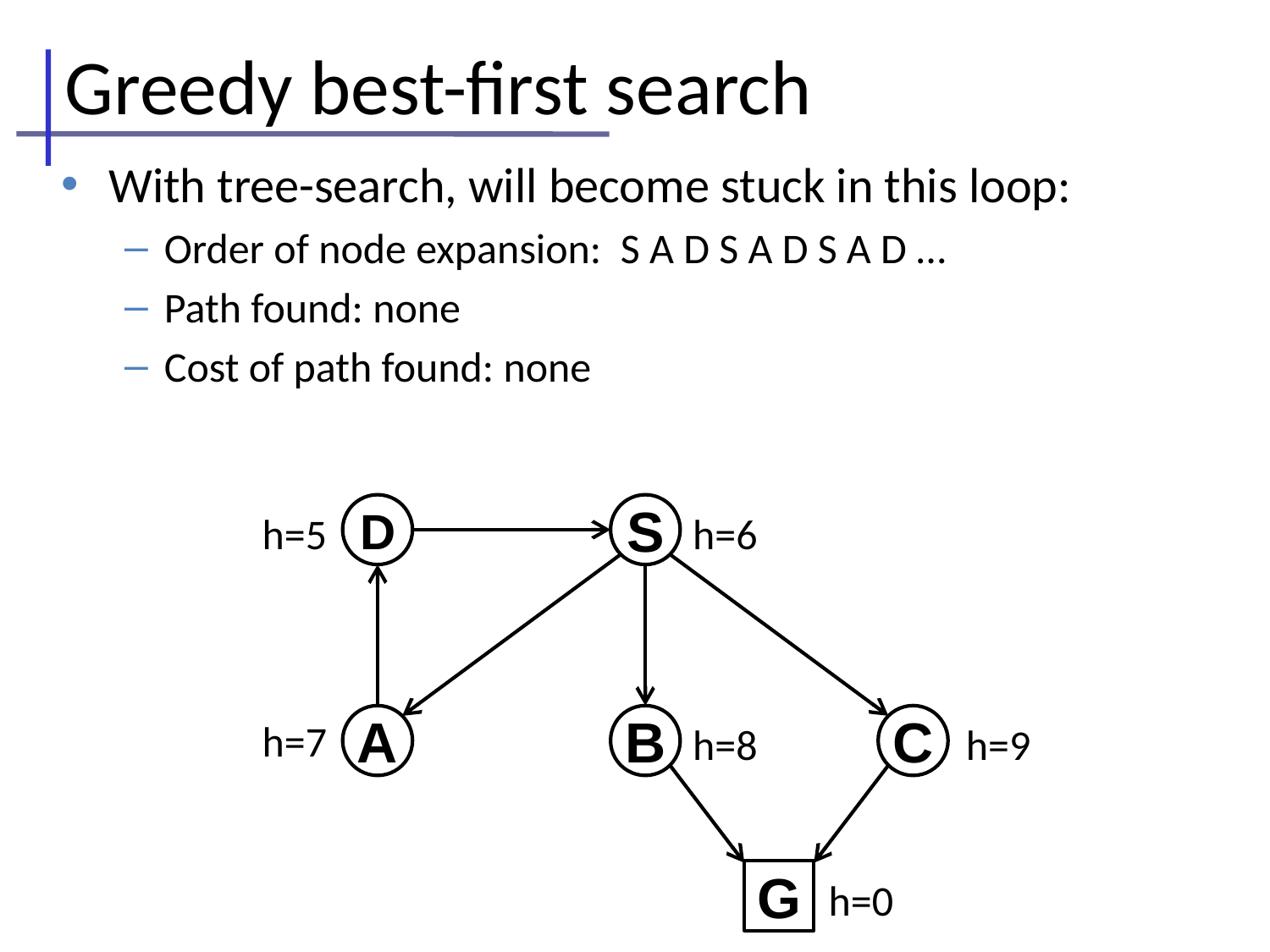

# Greedy best-first search
With tree-search, will become stuck in this loop:
Order of node expansion:  S A D S A D S A D …
Path found: none
Cost of path found: none
D
S
h=5
h=6
A
B
C
h=7
h=8
h=9
G
h=0